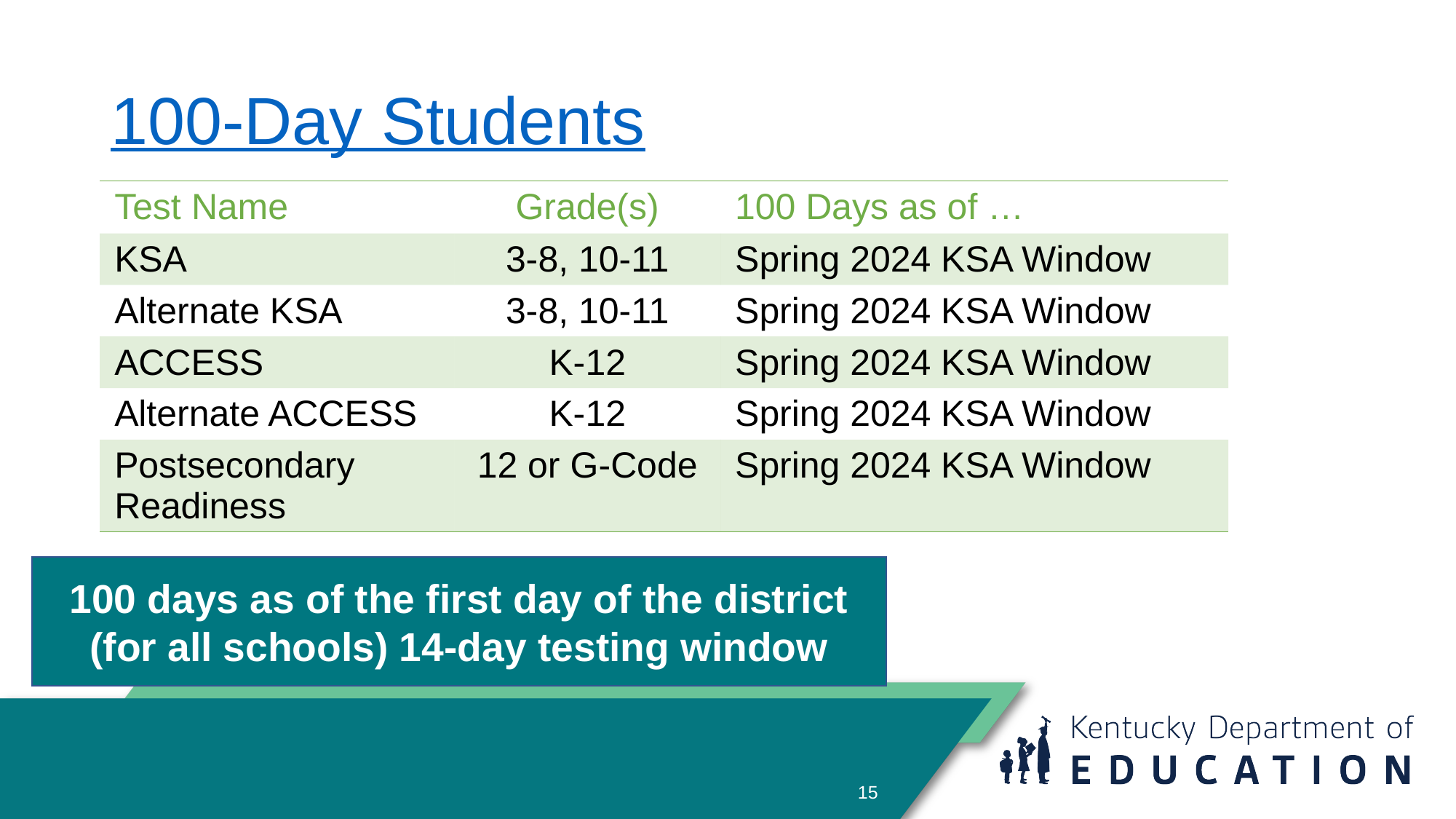

# 100-Day Students
| Test Name | Grade(s) | 100 Days as of … |
| --- | --- | --- |
| KSA | 3-8, 10-11 | Spring 2024 KSA Window |
| Alternate KSA | 3-8, 10-11 | Spring 2024 KSA Window |
| ACCESS | K-12 | Spring 2024 KSA Window |
| Alternate ACCESS | K-12 | Spring 2024 KSA Window |
| Postsecondary Readiness | 12 or G-Code | Spring 2024 KSA Window |
100 days as of the first day of the district (for all schools) 14-day testing window